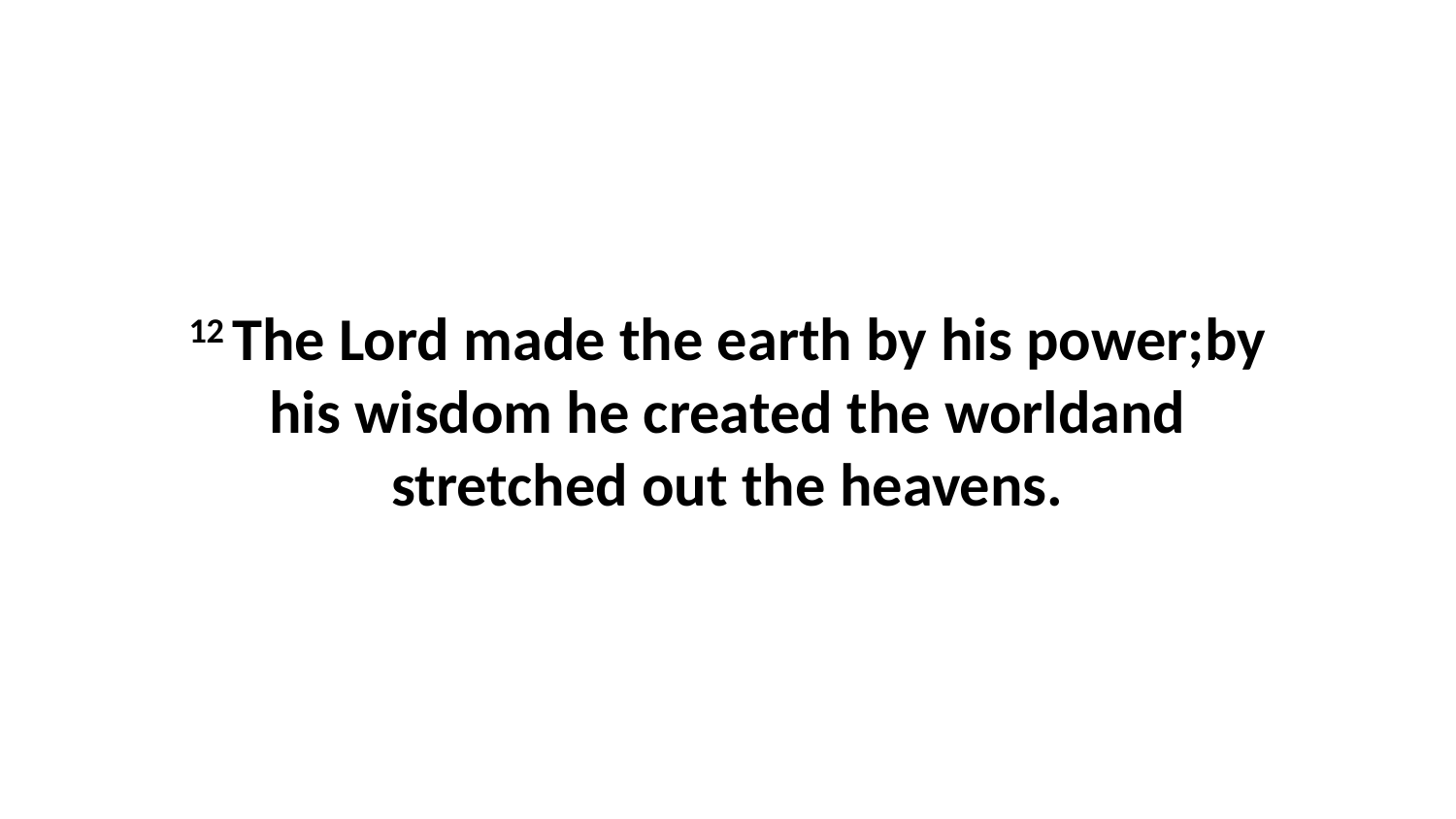

12 The Lord made the earth by his power;by his wisdom he created the worldand stretched out the heavens.